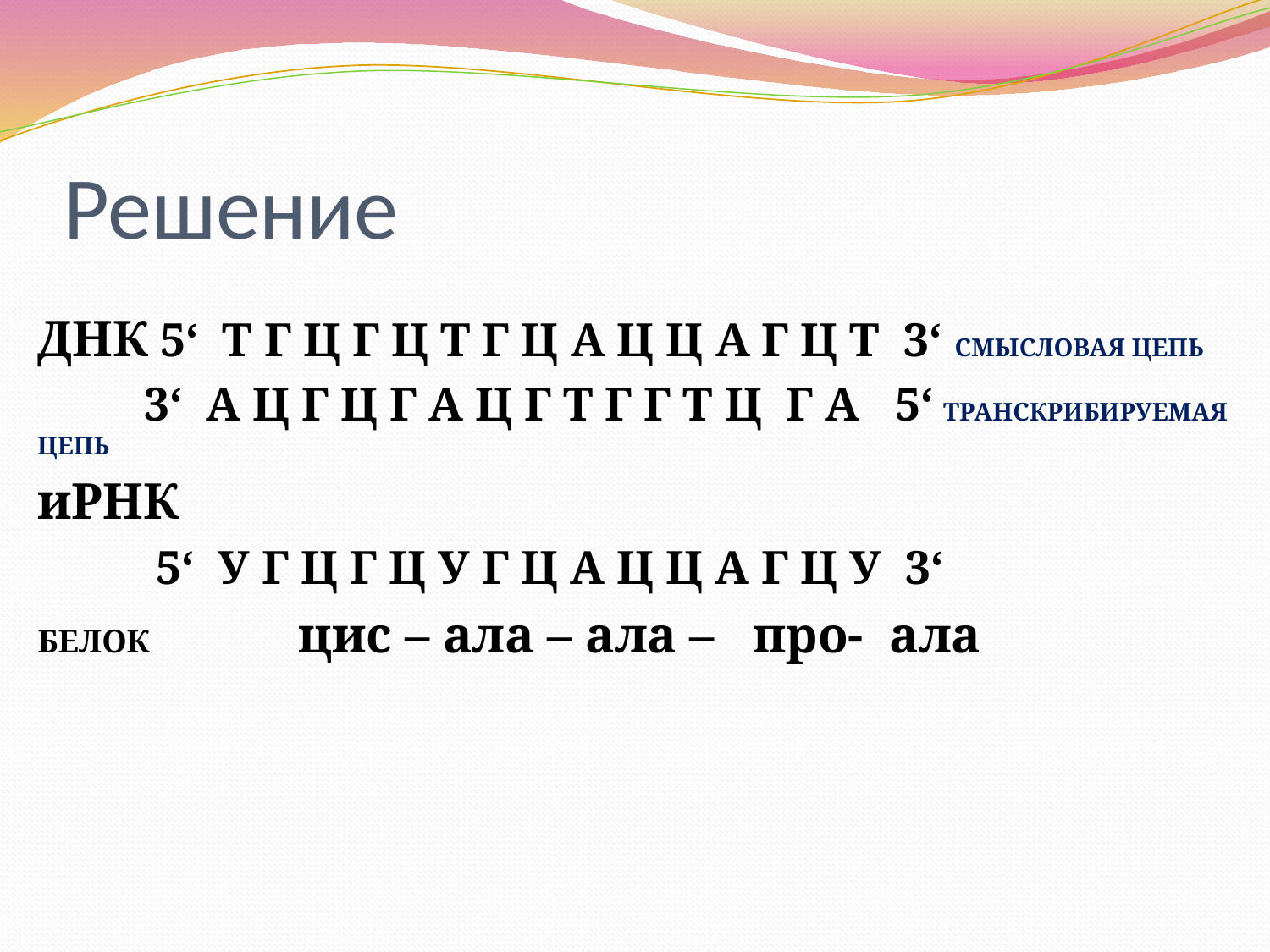

# Решение

ДНК 5‘  Т Г Ц Г Ц Т Г Ц А Ц Ц А Г Ц Т  3‘ СМЫСЛОВАЯ ЦЕПЬ
         3‘  А Ц Г Ц Г А Ц Г Т Г Г Т Ц  Г А   5‘ ТРАНСКРИБИРУЕМАЯ ЦЕПЬ
иРНК
          5‘  У Г Ц Г Ц У Г Ц А Ц Ц А Г Ц У  3‘
БЕЛОК                  цис – ала – ала –   про-  ала